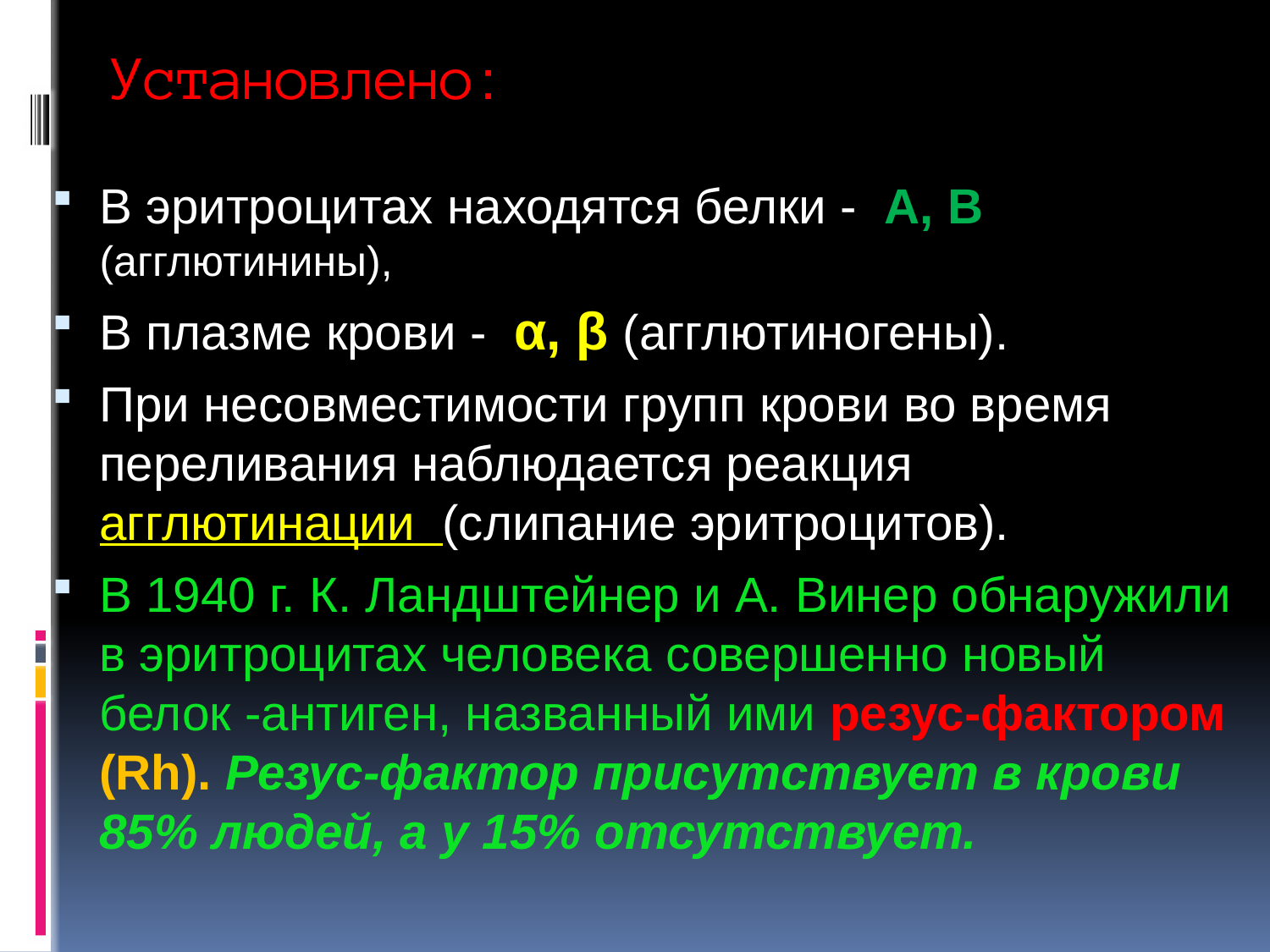

# Установлено:
В эритроцитах находятся белки -  А, В (агглютинины),
В плазме крови -  α, β (агглютиногены).
При несовместимости групп крови во время переливания наблюдается реакция агглютинации  (слипание эритроцитов).
В 1940 г. К. Ландштейнер и А. Винер обнаружили в эритроцитах человека совершенно новый белок -антиген, названный ими резус-фактором (Rh). Резус-фактор присутствует в крови 85% людей, а у 15% отсутствует.